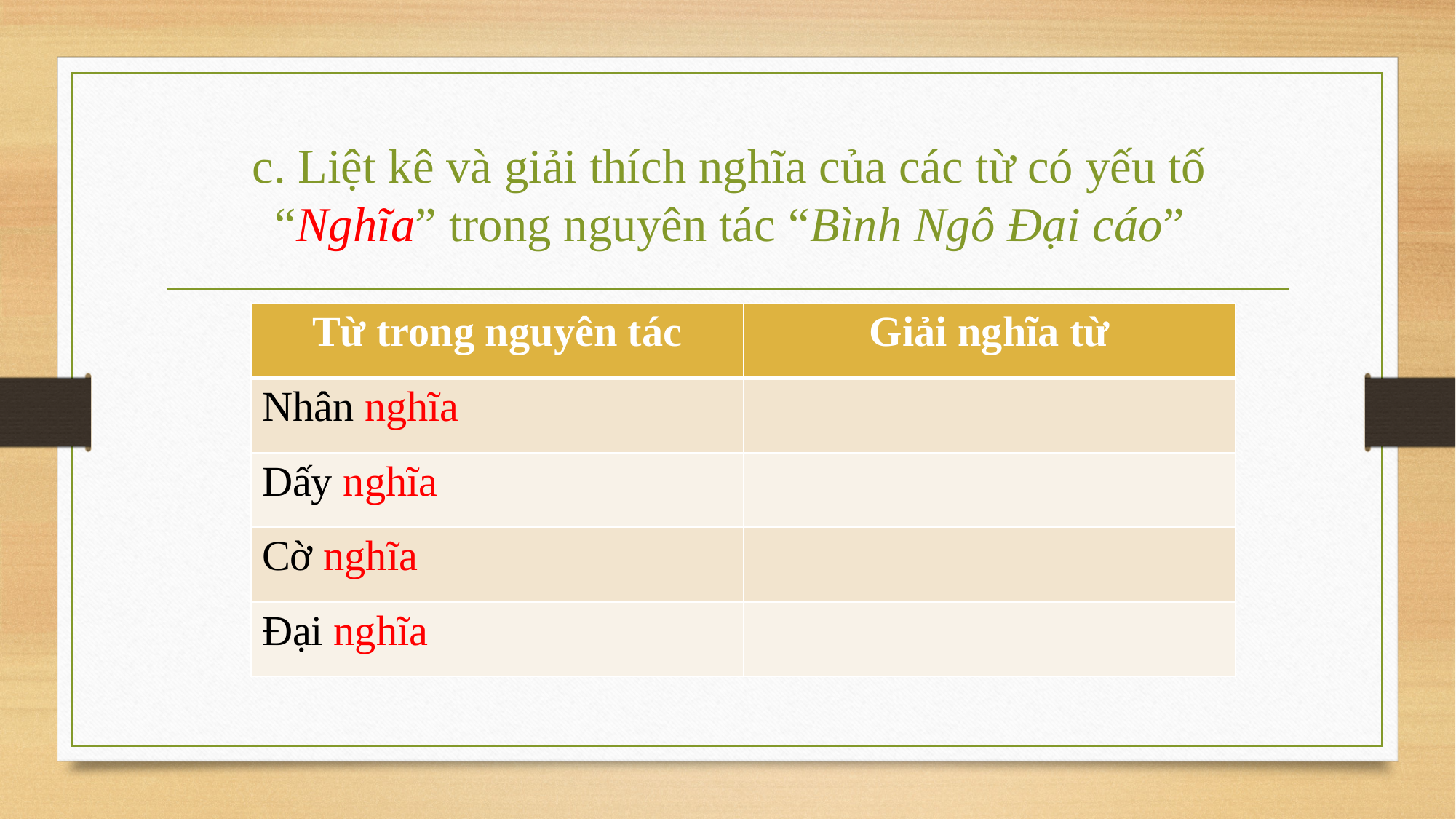

# c. Liệt kê và giải thích nghĩa của các từ có yếu tố “Nghĩa” trong nguyên tác “Bình Ngô Đại cáo”
| Từ trong nguyên tác | Giải nghĩa từ |
| --- | --- |
| Nhân nghĩa |  |
| Dấy nghĩa |  |
| Cờ nghĩa |  |
| Đại nghĩa |  |